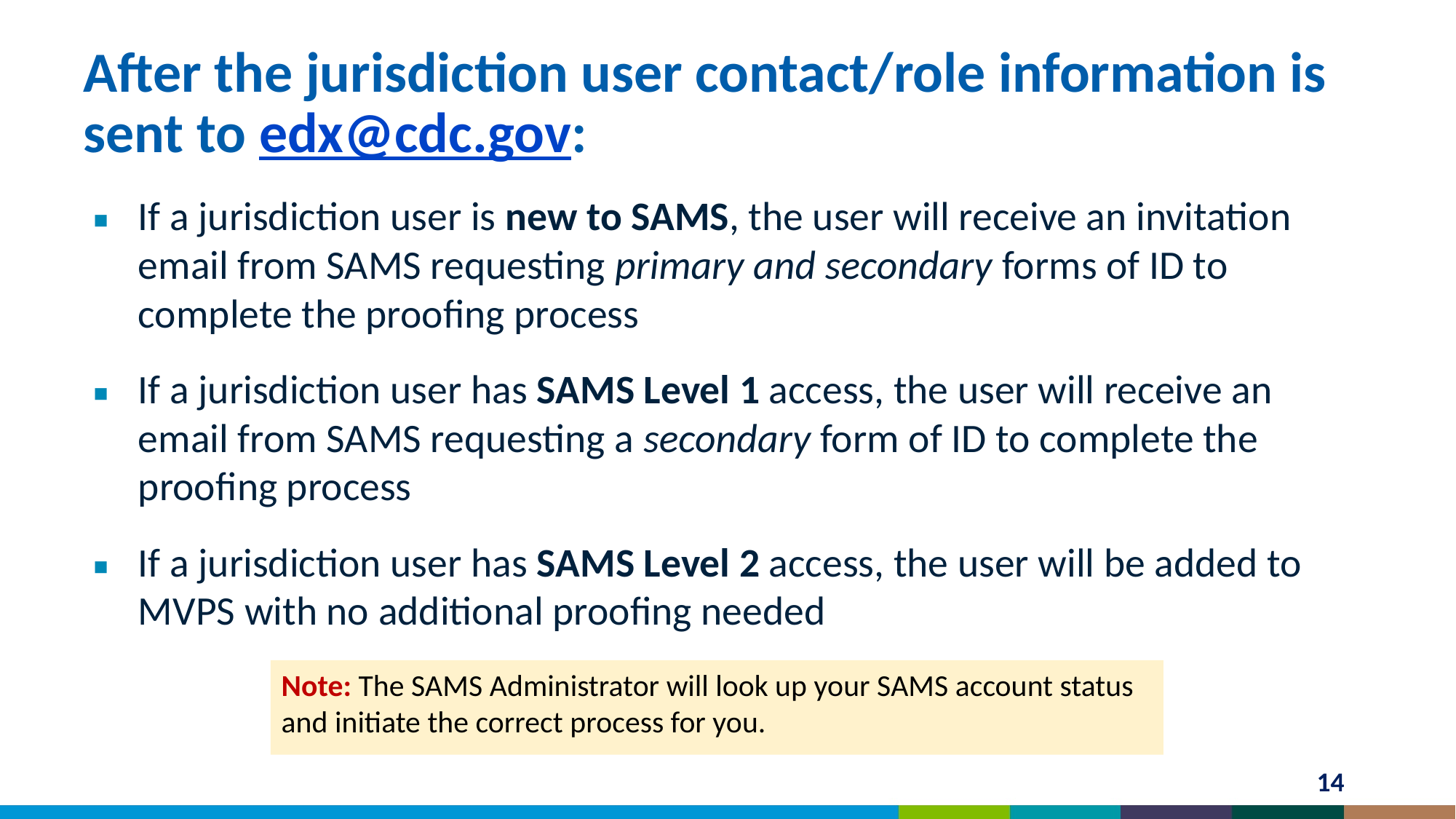

# After the jurisdiction user contact/role information is sent to edx@cdc.gov:
If a jurisdiction user is new to SAMS, the user will receive an invitation email from SAMS requesting primary and secondary forms of ID to complete the proofing process
If a jurisdiction user has SAMS Level 1 access, the user will receive an email from SAMS requesting a secondary form of ID to complete the proofing process
If a jurisdiction user has SAMS Level 2 access, the user will be added to MVPS with no additional proofing needed

Note: The SAMS Administrator will look up your SAMS account status and initiate the correct process for you.
14